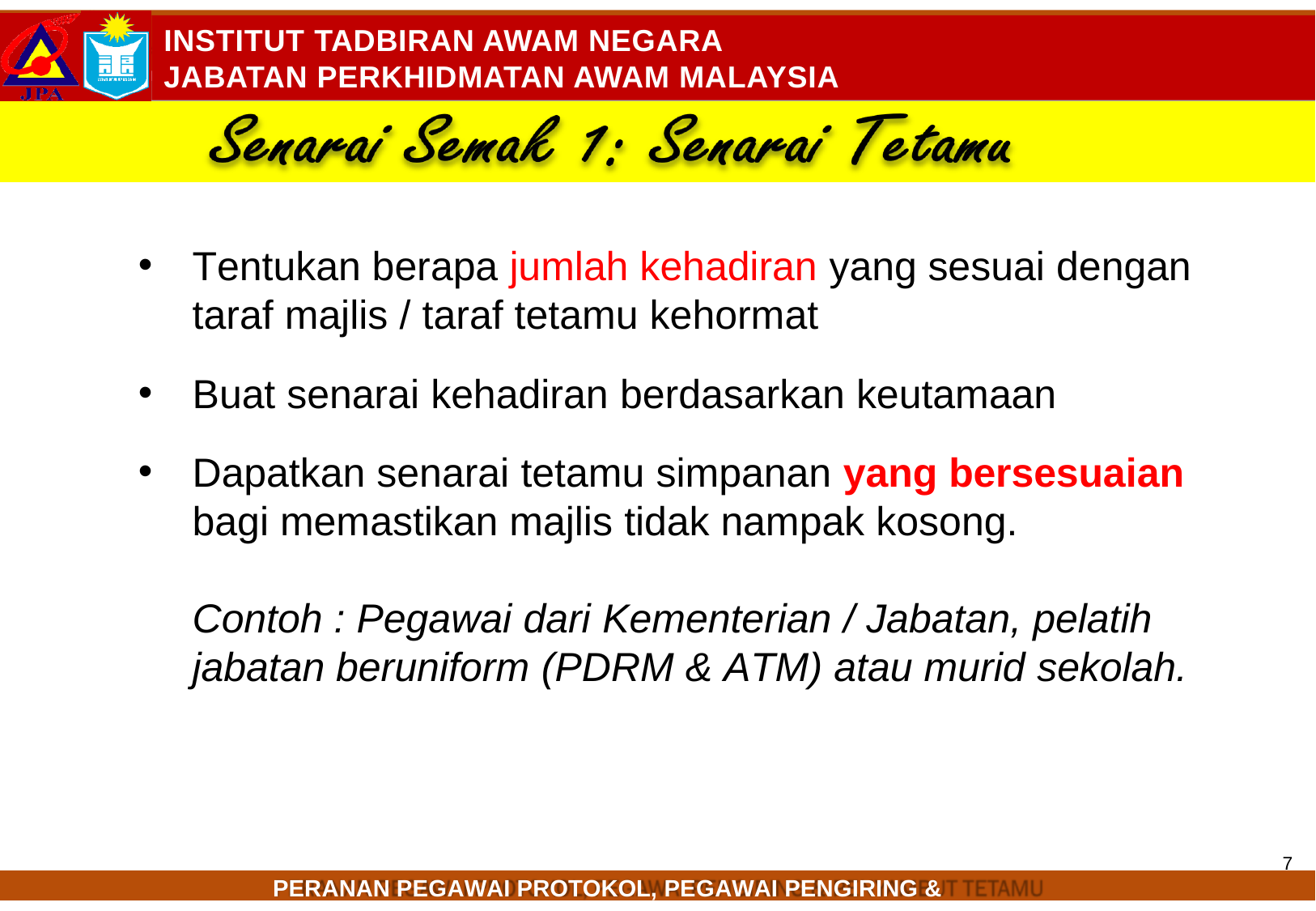

Tentukan berapa jumlah kehadiran yang sesuai dengan taraf majlis / taraf tetamu kehormat
Buat senarai kehadiran berdasarkan keutamaan
Dapatkan senarai tetamu simpanan yang bersesuaian bagi memastikan majlis tidak nampak kosong.

	Contoh : Pegawai dari Kementerian / Jabatan, pelatih jabatan beruniform (PDRM & ATM) atau murid sekolah.
7
PERANAN PEGAWAI PROTOKOL, PEGAWAI PENGIRING & PENYAMBUT TETAMU